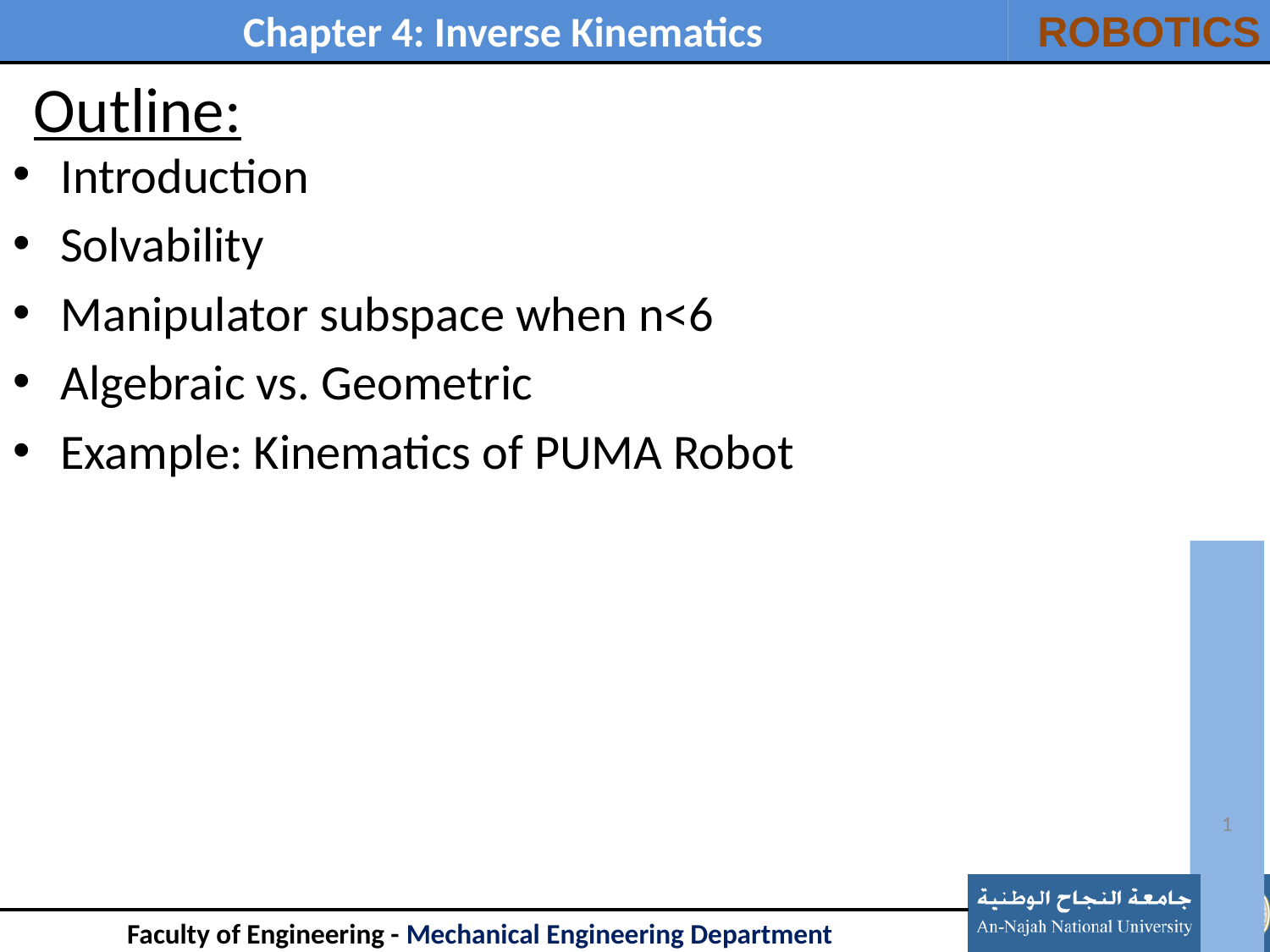

# Outline:
Introduction
Solvability
Manipulator subspace when n<6
Algebraic vs. Geometric
Example: Kinematics of PUMA Robot

1